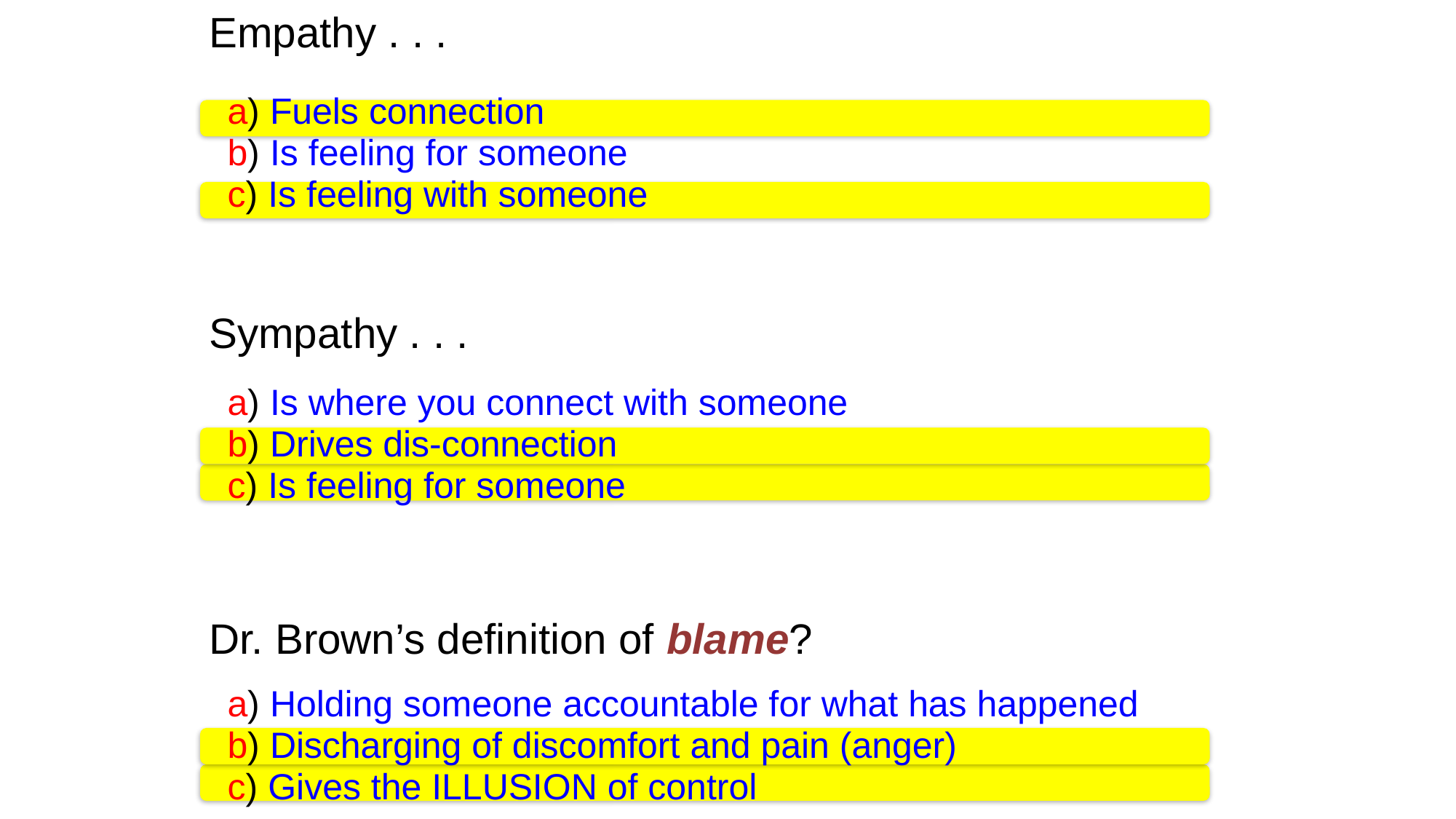

Empathy . . .
a) Fuels connection
b) Is feeling for someone
c) Is feeling with someone

Sympathy . . .
a) Is where you connect with someone
b) Drives dis-connection
c) Is feeling for someone

Dr. Brown’s definition of blame?
a) Holding someone accountable for what has happened
b) Discharging of discomfort and pain (anger)
c) Gives the ILLUSION of control